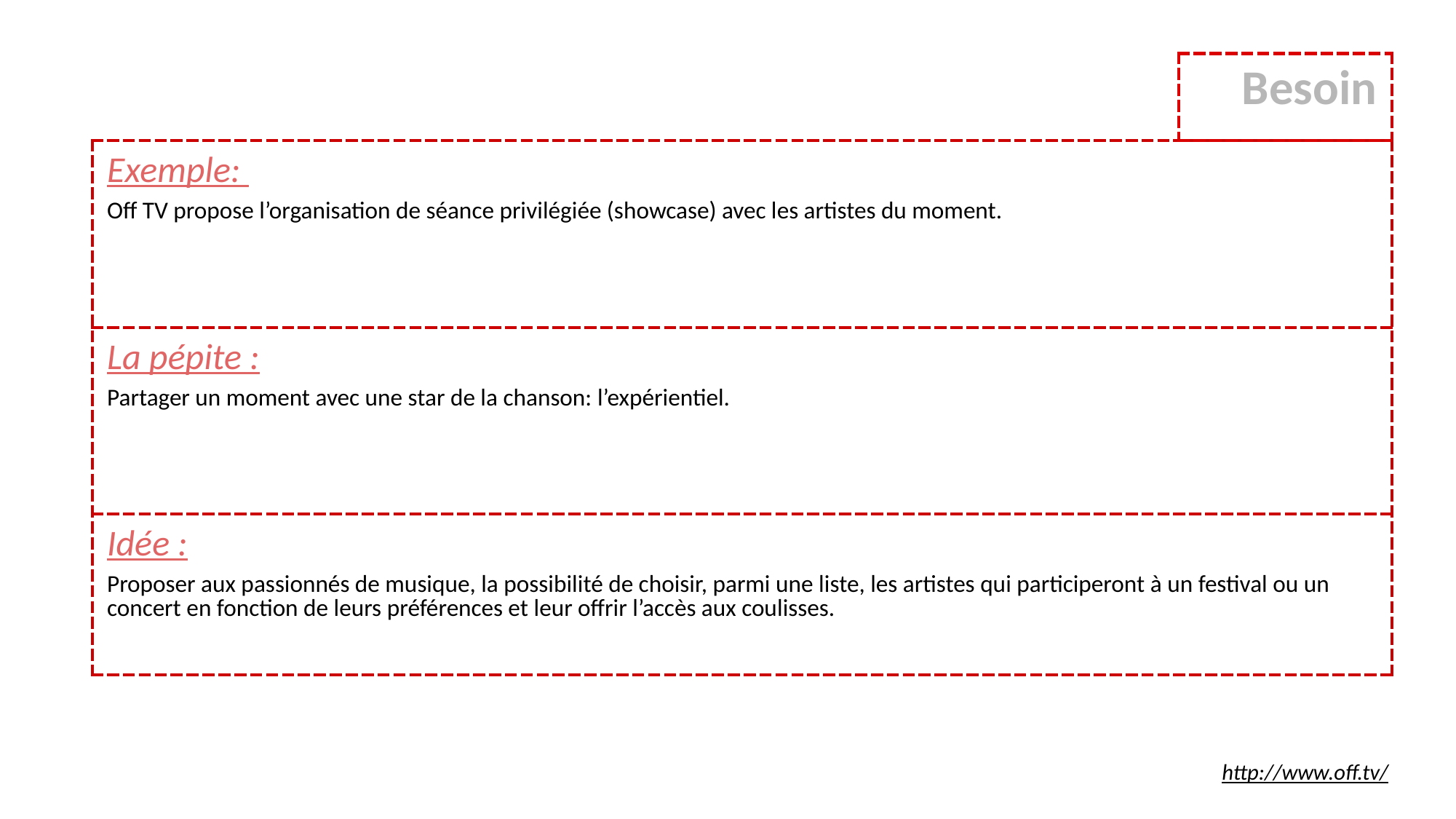

| Besoin |
| --- |
| Exemple: Off TV propose l’organisation de séance privilégiée (showcase) avec les artistes du moment. |
| --- |
| La pépite : Partager un moment avec une star de la chanson: l’expérientiel. |
| Idée : Proposer aux passionnés de musique, la possibilité de choisir, parmi une liste, les artistes qui participeront à un festival ou un concert en fonction de leurs préférences et leur offrir l’accès aux coulisses. |
http://www.off.tv/